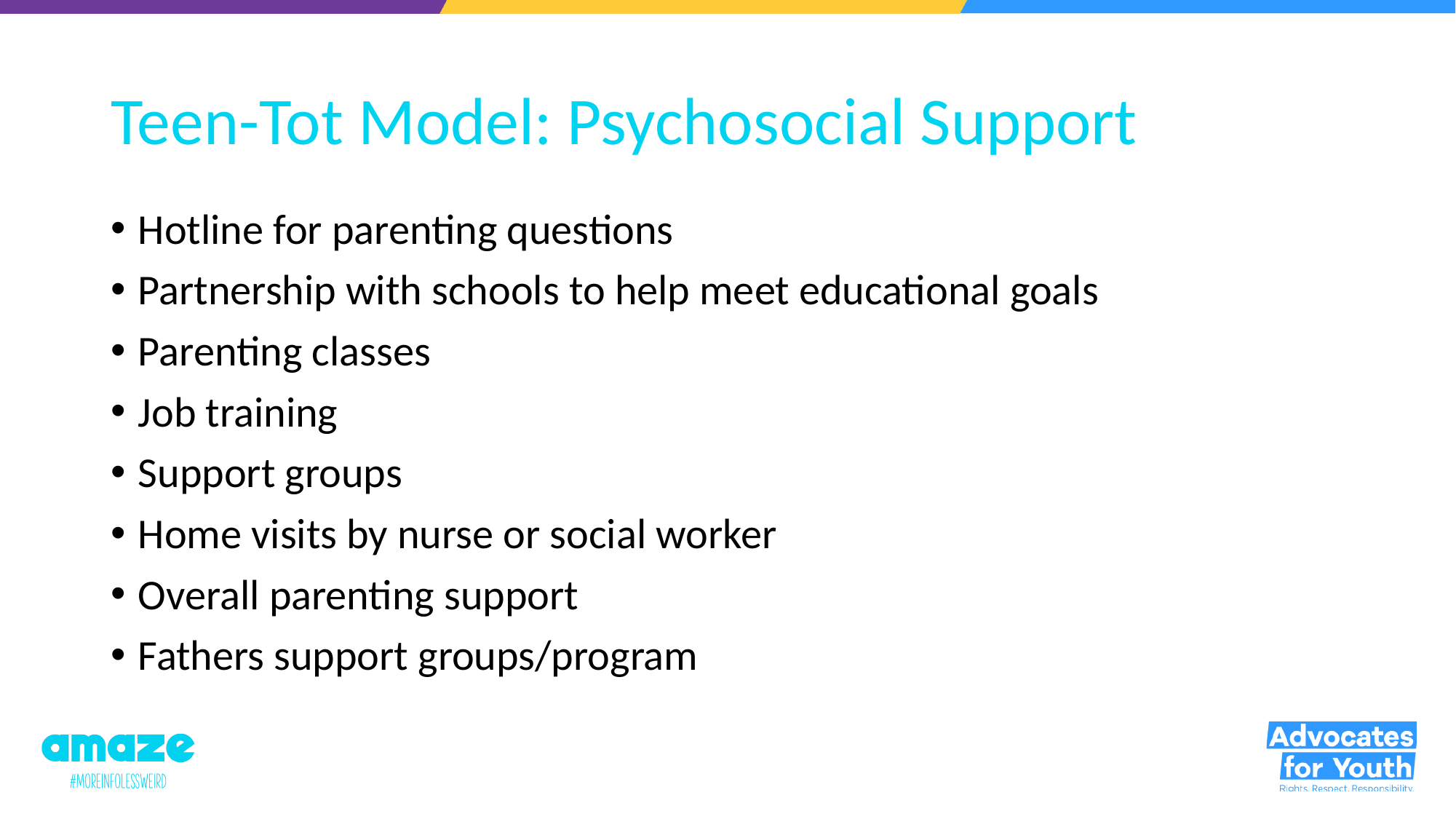

# Teen-Tot Model: Psychosocial Support
Hotline for parenting questions
Partnership with schools to help meet educational goals
Parenting classes
Job training
Support groups
Home visits by nurse or social worker
Overall parenting support
Fathers support groups/program